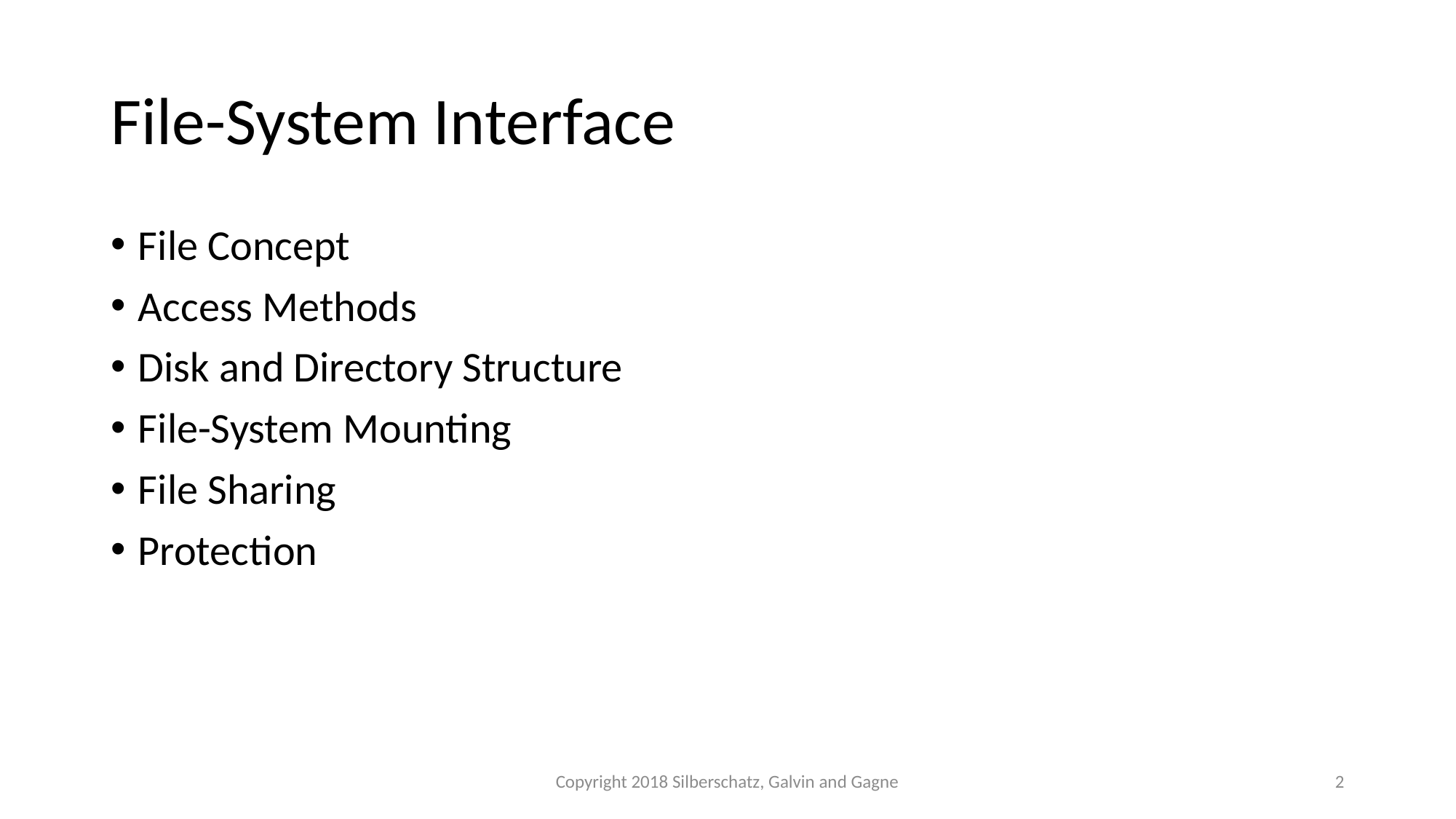

# File-System Interface
File Concept
Access Methods
Disk and Directory Structure
File-System Mounting
File Sharing
Protection
Copyright 2018 Silberschatz, Galvin and Gagne
2